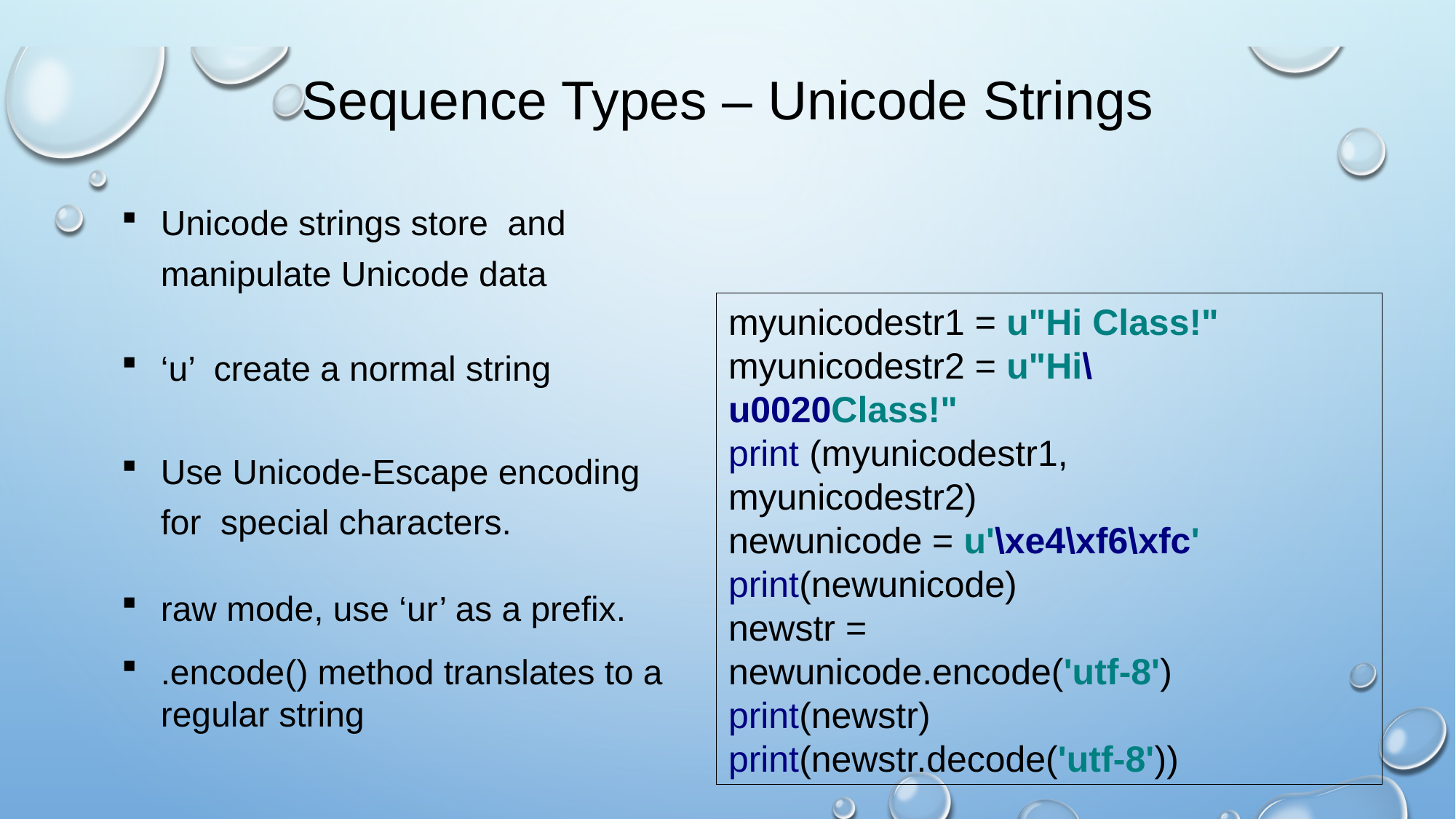

# Sequence Types – Unicode Strings
Unicode strings store  and manipulate Unicode data

‘u’  create a normal string

Use Unicode-Escape encoding for  special characters.

raw mode, use ‘ur’ as a prefix.
.encode() method translates to a regular string

myunicodestr1 = u"Hi Class!"
myunicodestr2 = u"Hi\u0020Class!"
print (myunicodestr1, myunicodestr2)
newunicode = u'\xe4\xf6\xfc'
print(newunicode)
newstr = newunicode.encode('utf-8')
print(newstr)
print(newstr.decode('utf-8'))